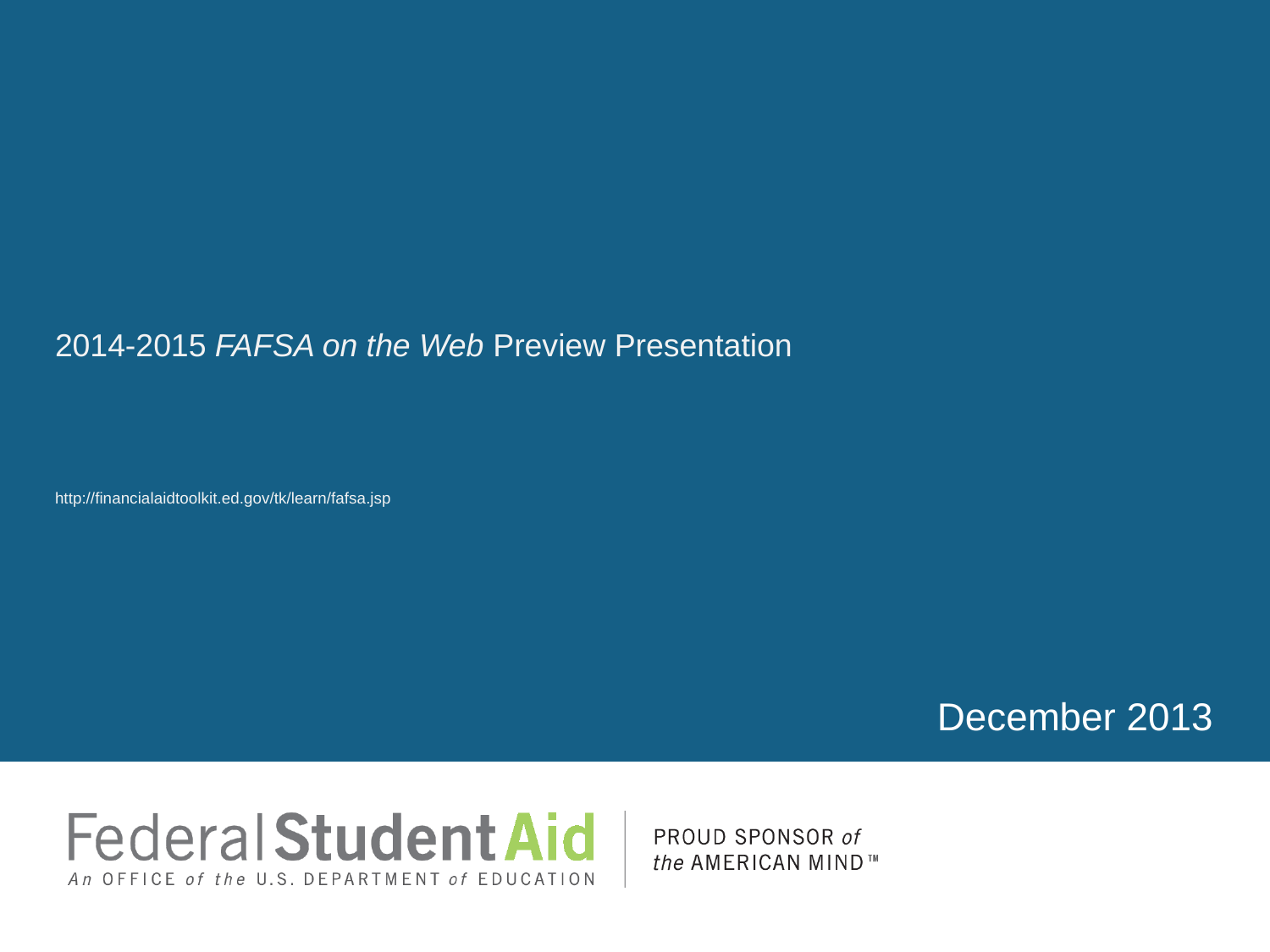

# 2014-2015 FAFSA on the Web Preview Presentation http://financialaidtoolkit.ed.gov/tk/learn/fafsa.jsp
December 2013